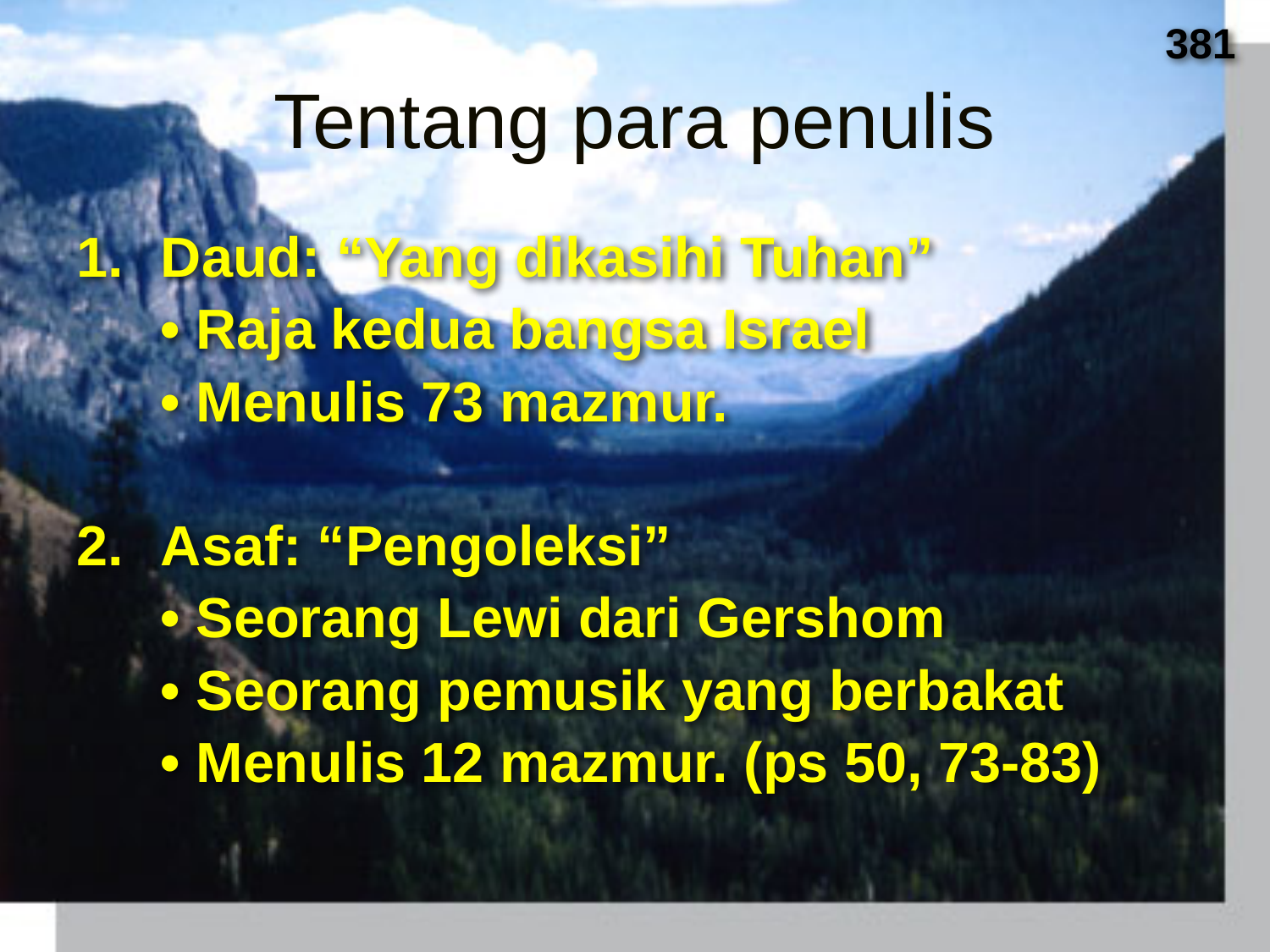

381
# Tentang para penulis
Daud: “Yang dikasihi Tuhan”
	• Raja kedua bangsa Israel
	• Menulis 73 mazmur.

Asaf: “Pengoleksi”
	• Seorang Lewi dari Gershom
	• Seorang pemusik yang berbakat
	• Menulis 12 mazmur. (ps 50, 73-83)